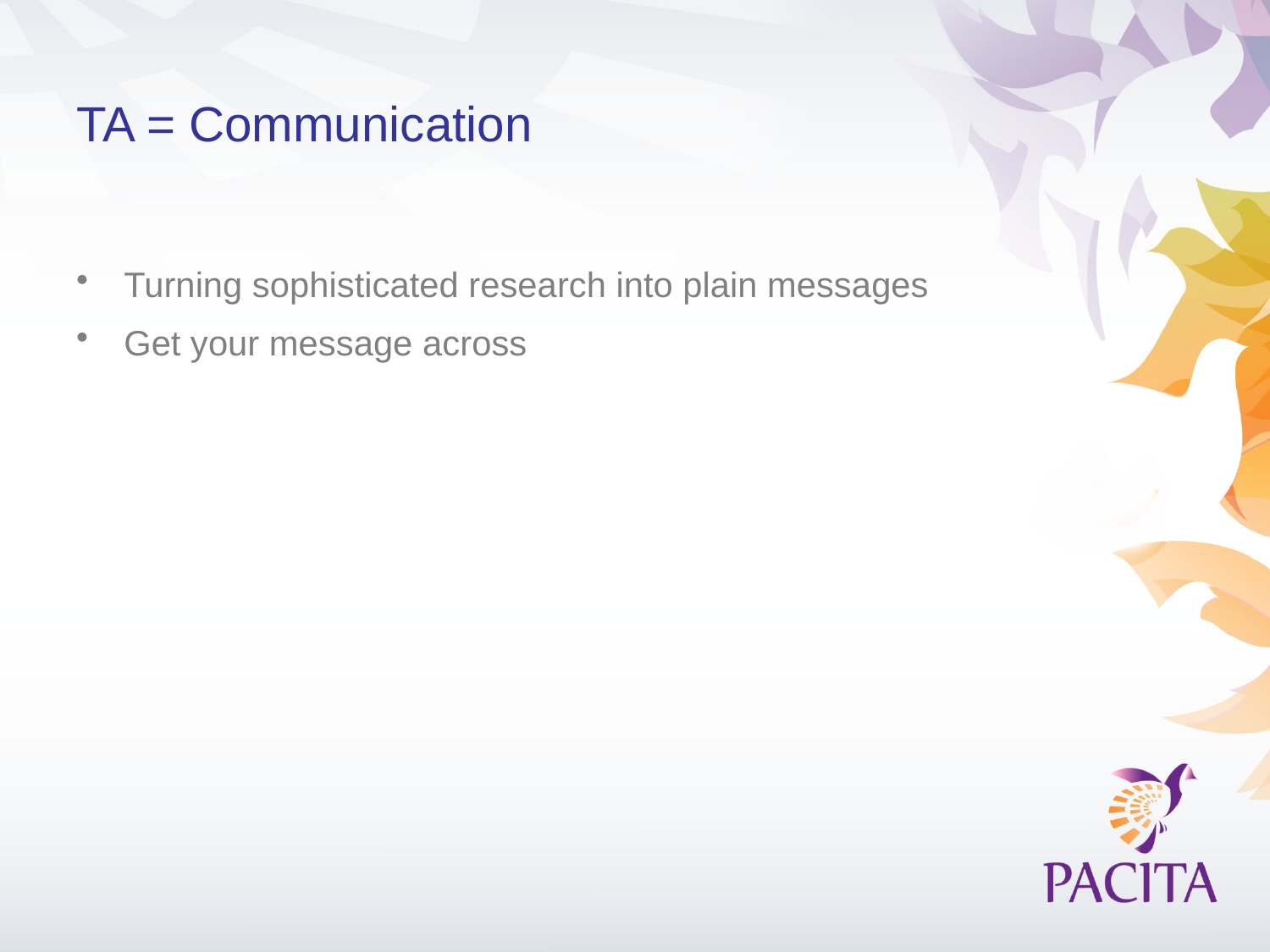

# TA = Communication
Turning sophisticated research into plain messages
Get your message across